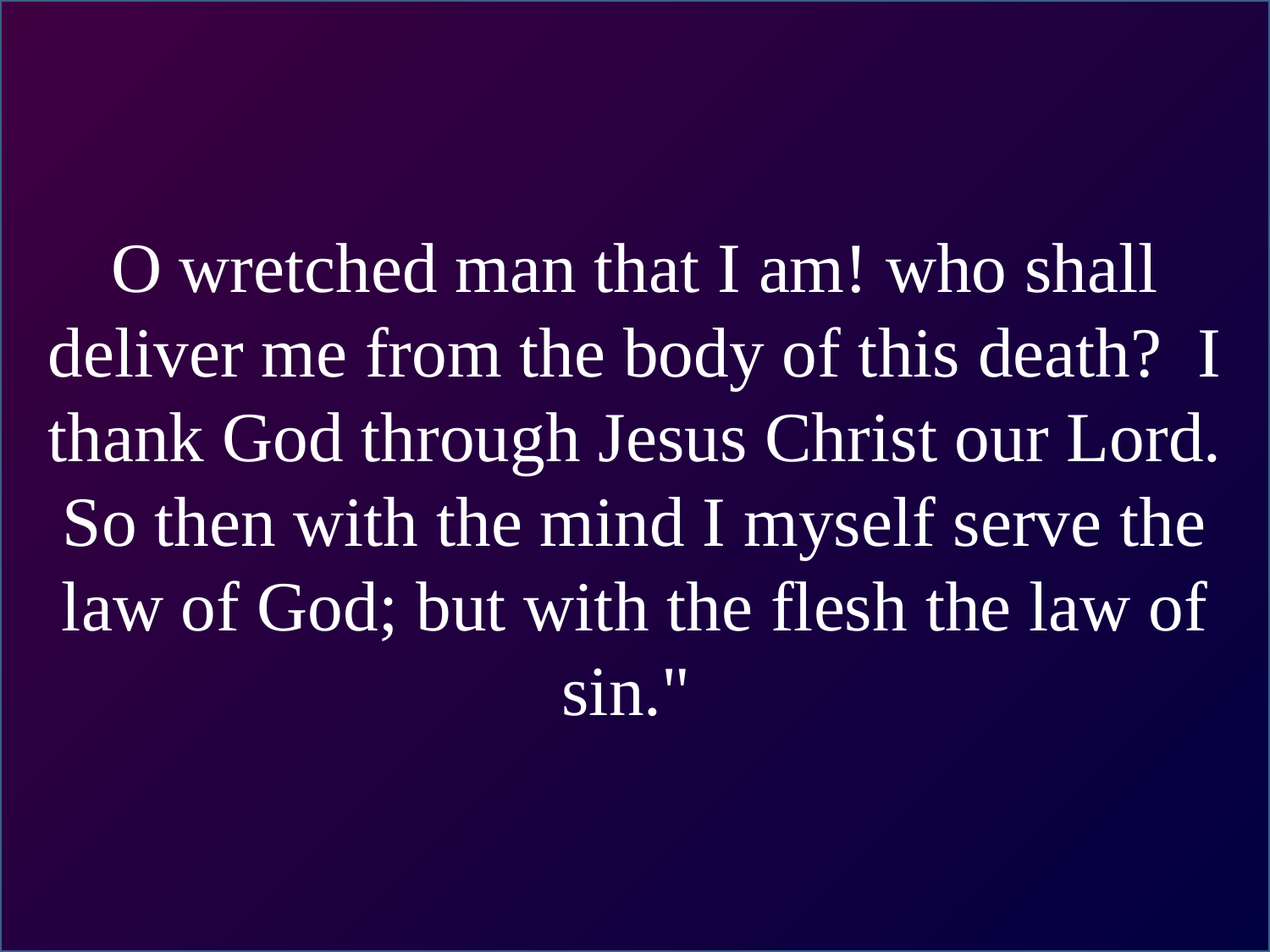

O wretched man that I am! who shall deliver me from the body of this death?  I thank God through Jesus Christ our Lord. So then with the mind I myself serve the law of God; but with the flesh the law of sin."